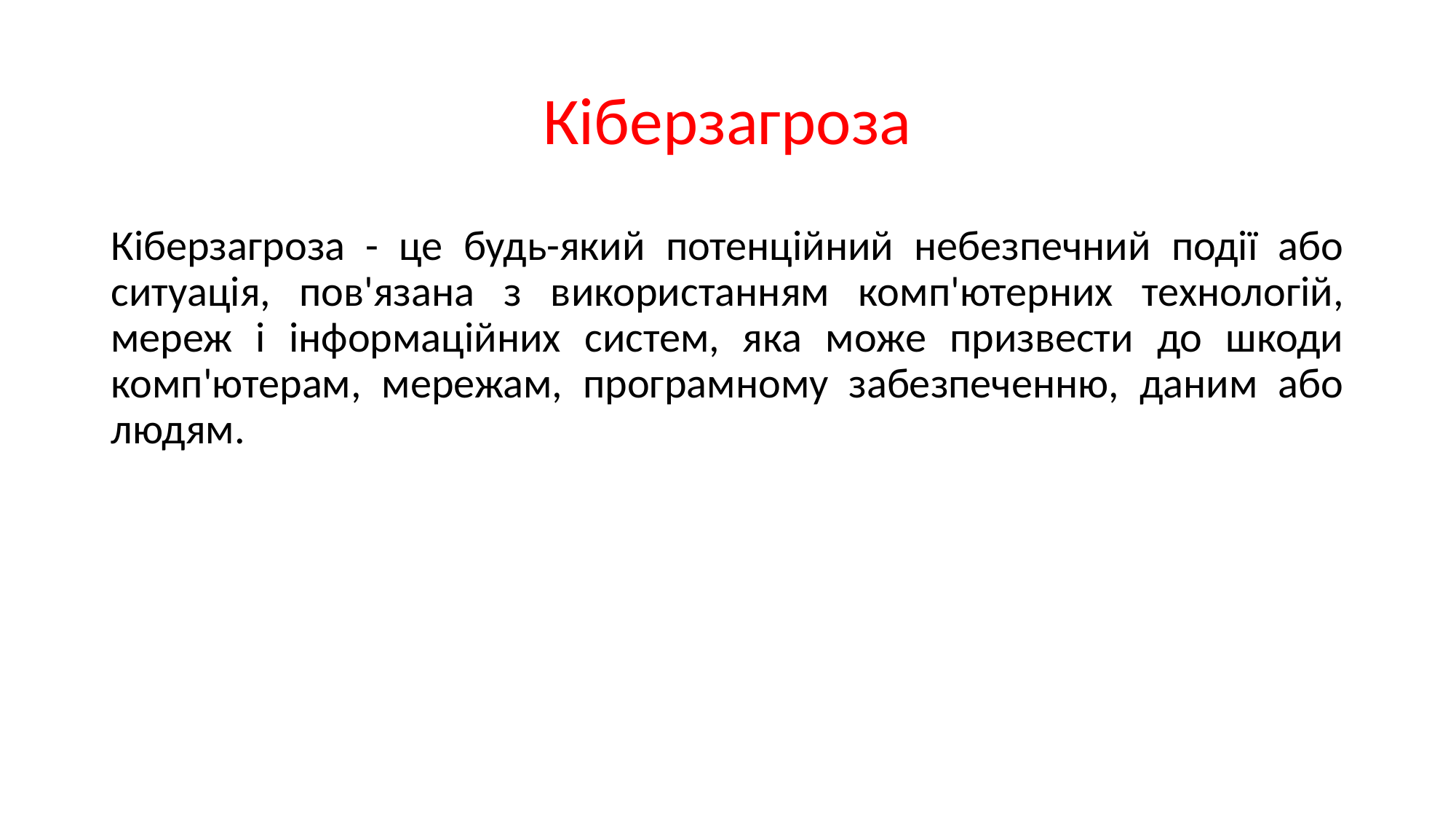

# Кіберзагроза
Кіберзагроза - це будь-який потенційний небезпечний події або ситуація, пов'язана з використанням комп'ютерних технологій, мереж і інформаційних систем, яка може призвести до шкоди комп'ютерам, мережам, програмному забезпеченню, даним або людям.